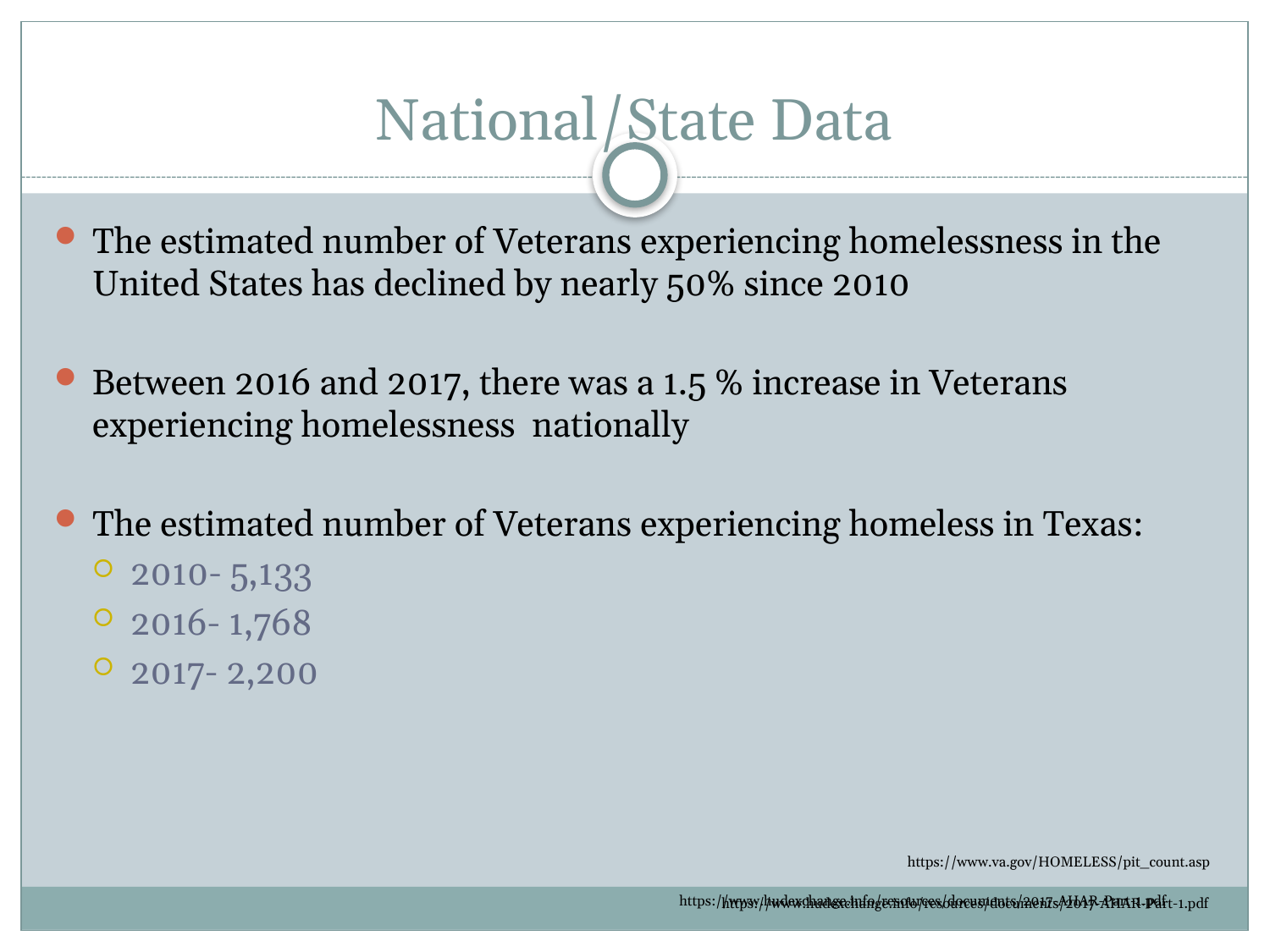

# National/State Data
The estimated number of Veterans experiencing homelessness in the United States has declined by nearly 50% since 2010

Between 2016 and 2017, there was a 1.5 % increase in Veterans experiencing homelessness  nationally

The estimated number of Veterans experiencing homeless in Texas:
2010- 5,133
2016- 1,768
2017- 2,200

https://www.va.gov/HOMELESS/pit_count.asp
https://www.hudexchange.info/resources/documents/2017-AHAR-Part-1.pdf
https://www.hudexchange.info/resources/documents/2017-AHAR-Part-1.pdf